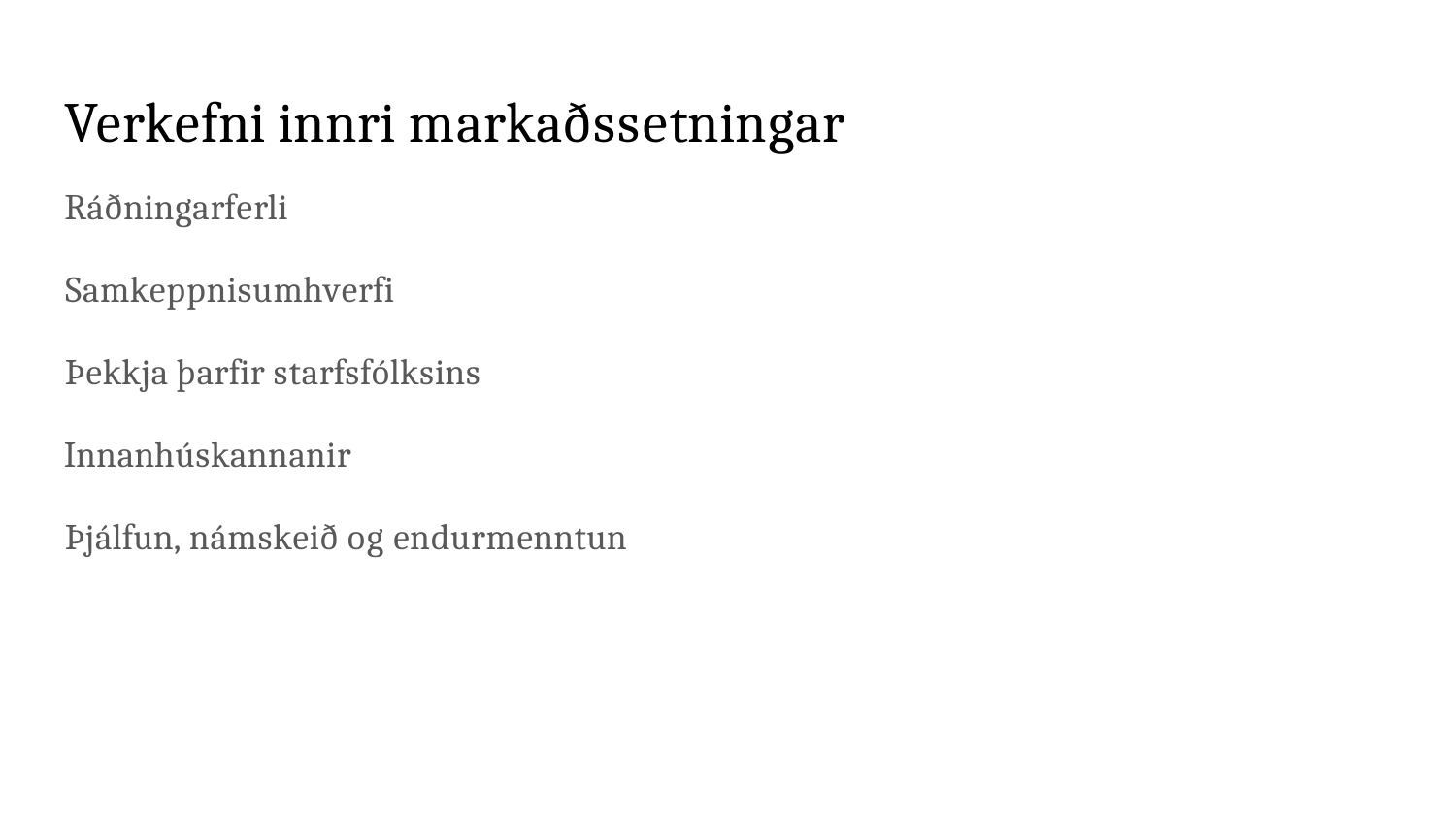

# Verkefni innri markaðssetningar
Ráðningarferli
Samkeppnisumhverfi
Þekkja þarfir starfsfólksins
Innanhúskannanir
Þjálfun, námskeið og endurmenntun